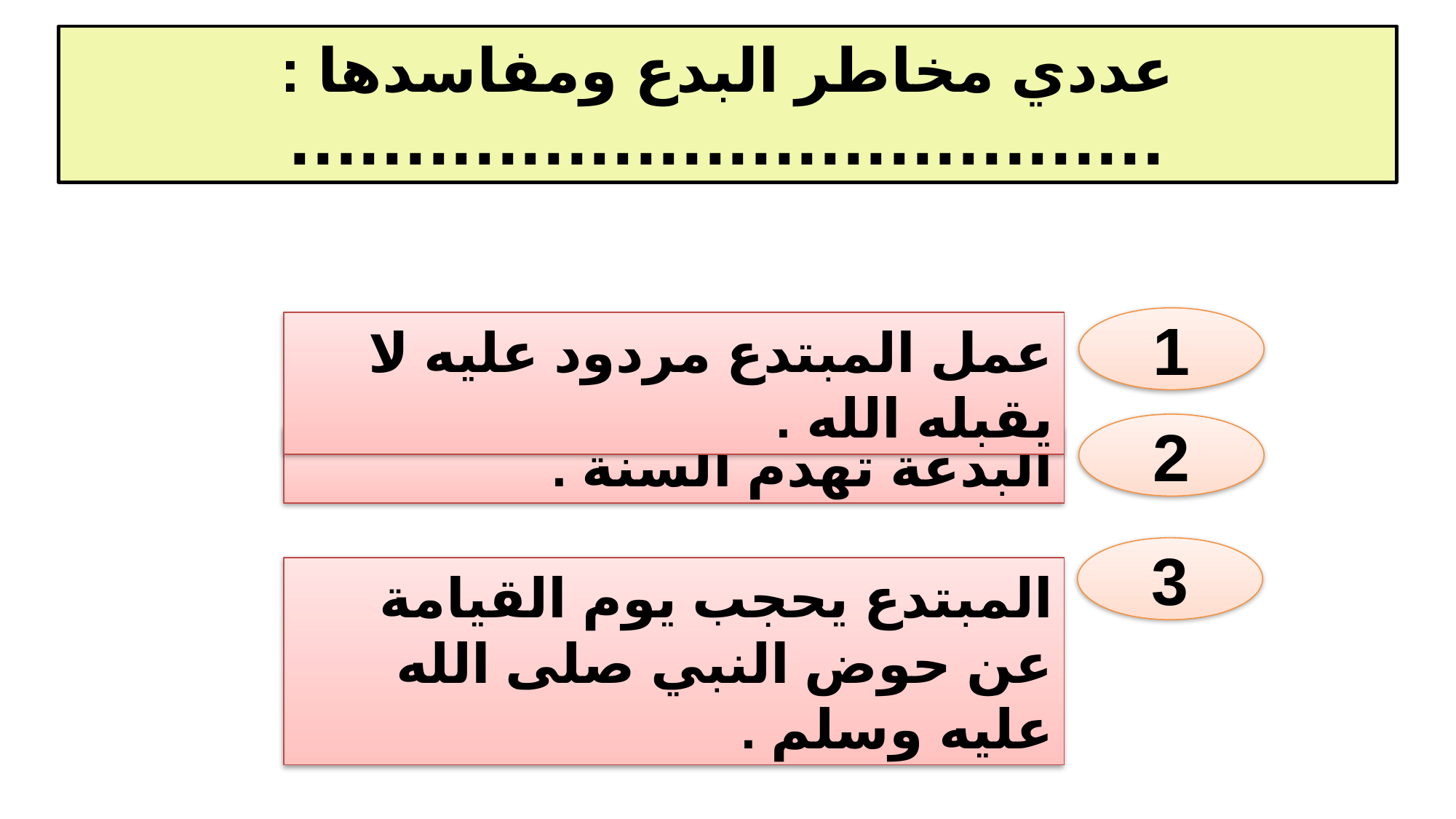

عددي مخاطر البدع ومفاسدها :
......................................
1
عمل المبتدع مردود عليه لا يقبله الله .
2
البدعة تهدم السنة .
3
المبتدع يحجب يوم القيامة عن حوض النبي صلى الله عليه وسلم .